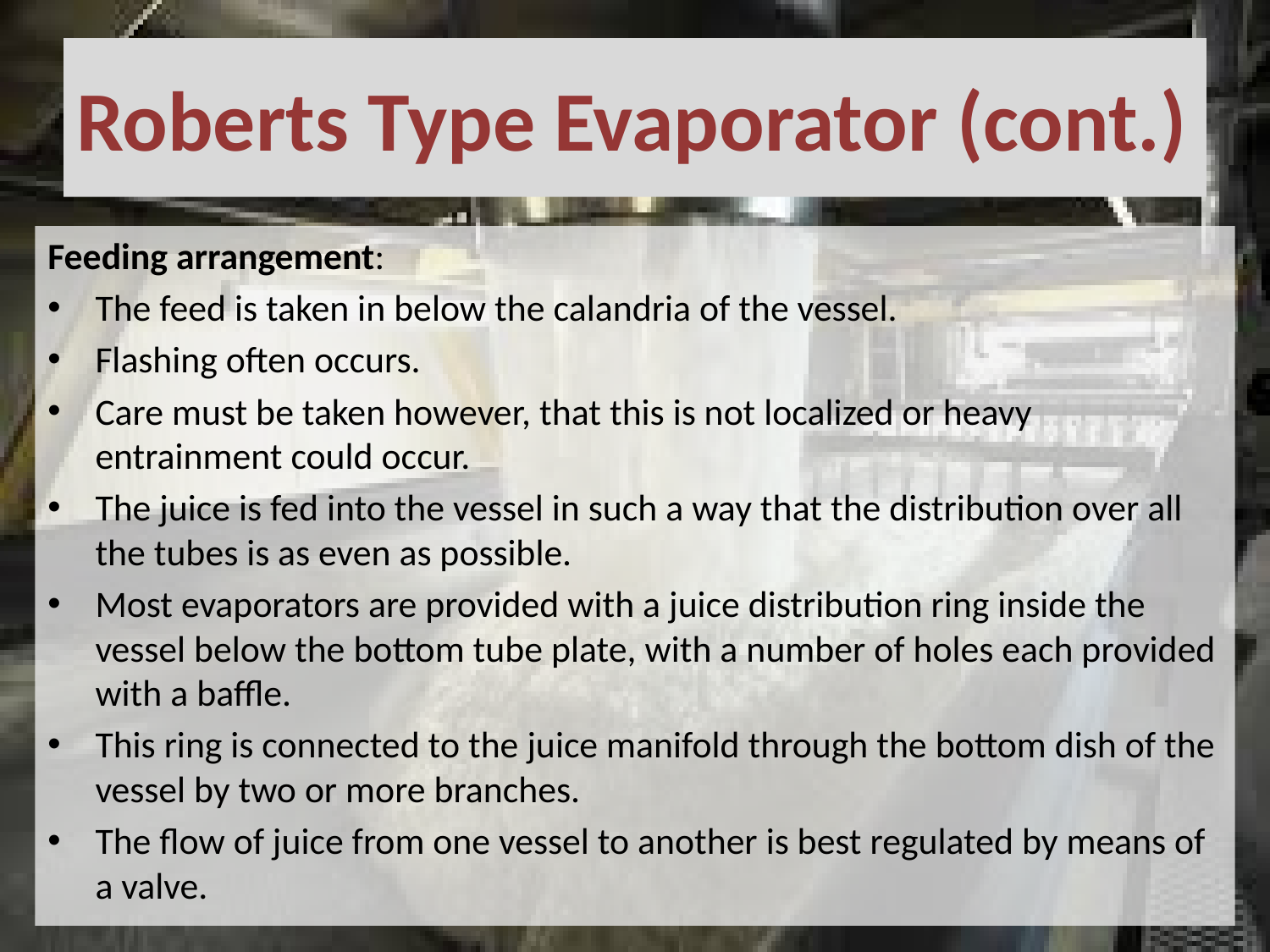

# Roberts Type Evaporator (cont.)
Feeding arrangement:
The feed is taken in below the calandria of the vessel.
Flashing often occurs.
Care must be taken however, that this is not localized or heavy entrainment could occur.
The juice is fed into the vessel in such a way that the distribution over all the tubes is as even as possible.
Most evaporators are provided with a juice distribution ring inside the vessel below the bottom tube plate, with a number of holes each provided with a baffle.
This ring is connected to the juice manifold through the bottom dish of the vessel by two or more branches.
The flow of juice from one vessel to another is best regulated by means of a valve.